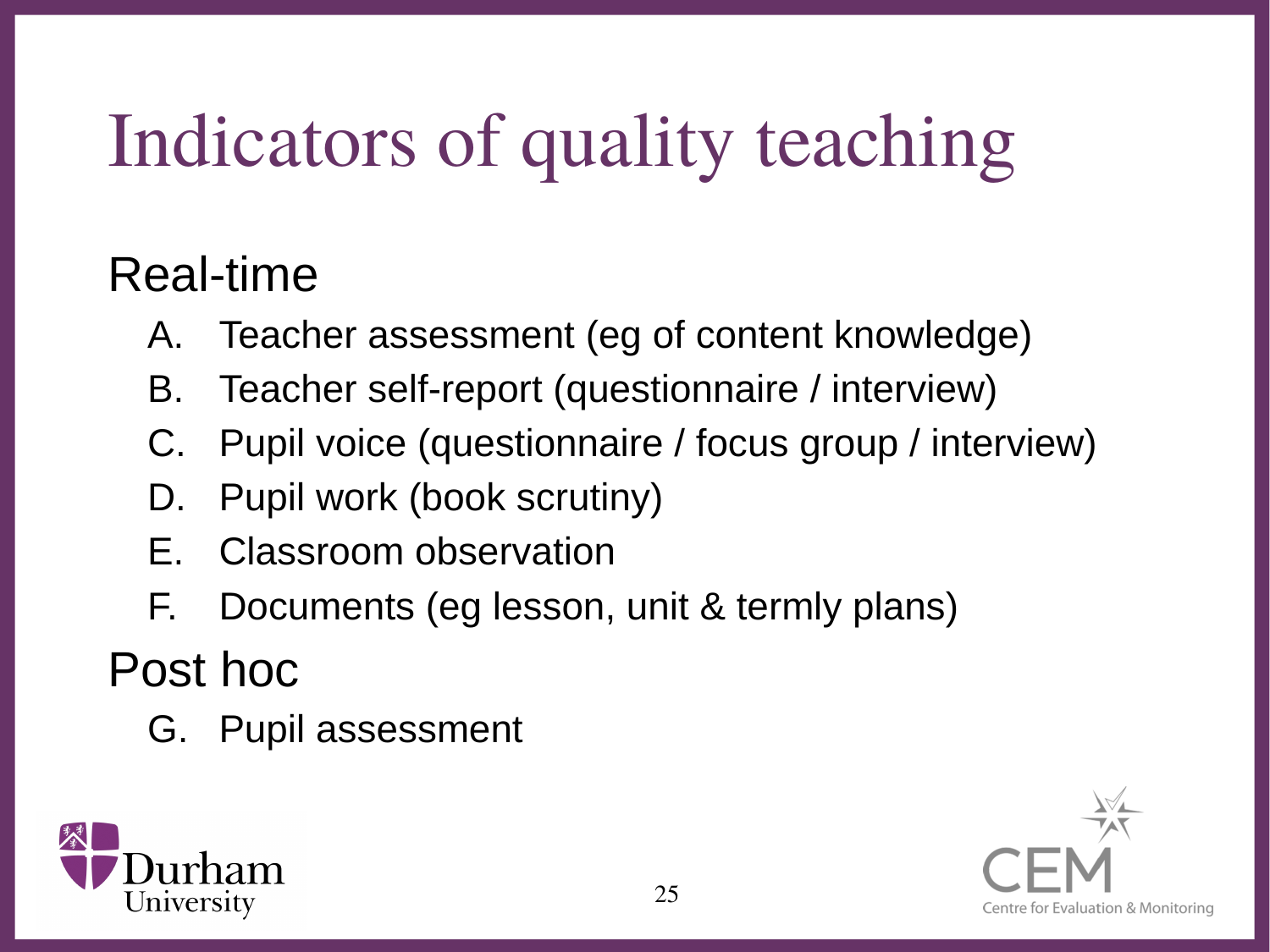

# Indicators of quality teaching
Real-time
Teacher assessment (eg of content knowledge)
Teacher self-report (questionnaire / interview)
Pupil voice (questionnaire / focus group / interview)
Pupil work (book scrutiny)
Classroom observation
Documents (eg lesson, unit & termly plans)
Post hoc
Pupil assessment
25